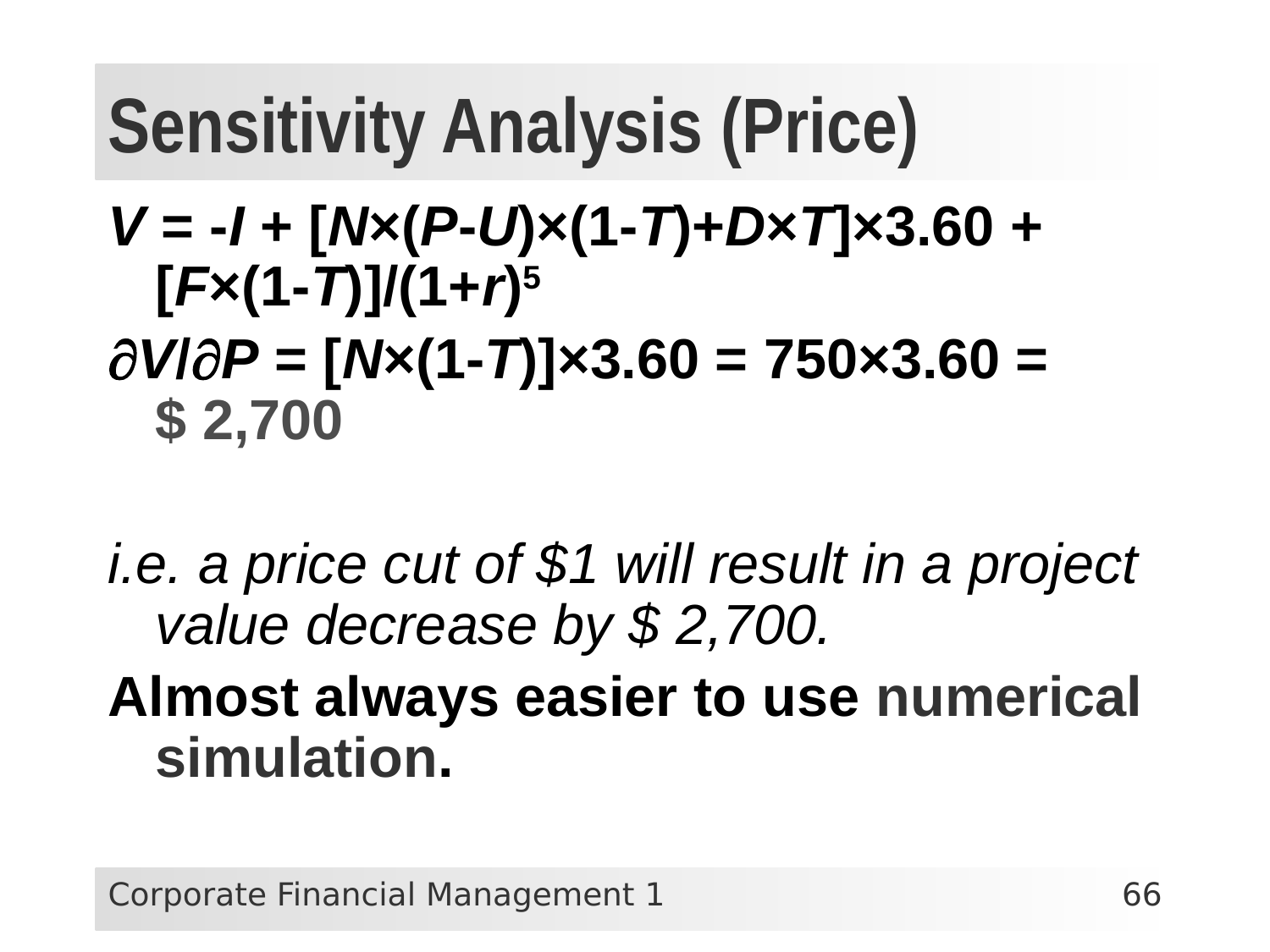

# Sensitivity Analysis (Price)
V = -I + [N×(P-U)×(1-T)+D×T]×3.60 + [F×(1-T)]/(1+r)5
∂V/∂P = [N×(1-T)]×3.60 = 750×3.60 = $ 2,700

i.e. a price cut of $1 will result in a project value decrease by $ 2,700.
Almost always easier to use numerical simulation.
Corporate Financial Management 1
66